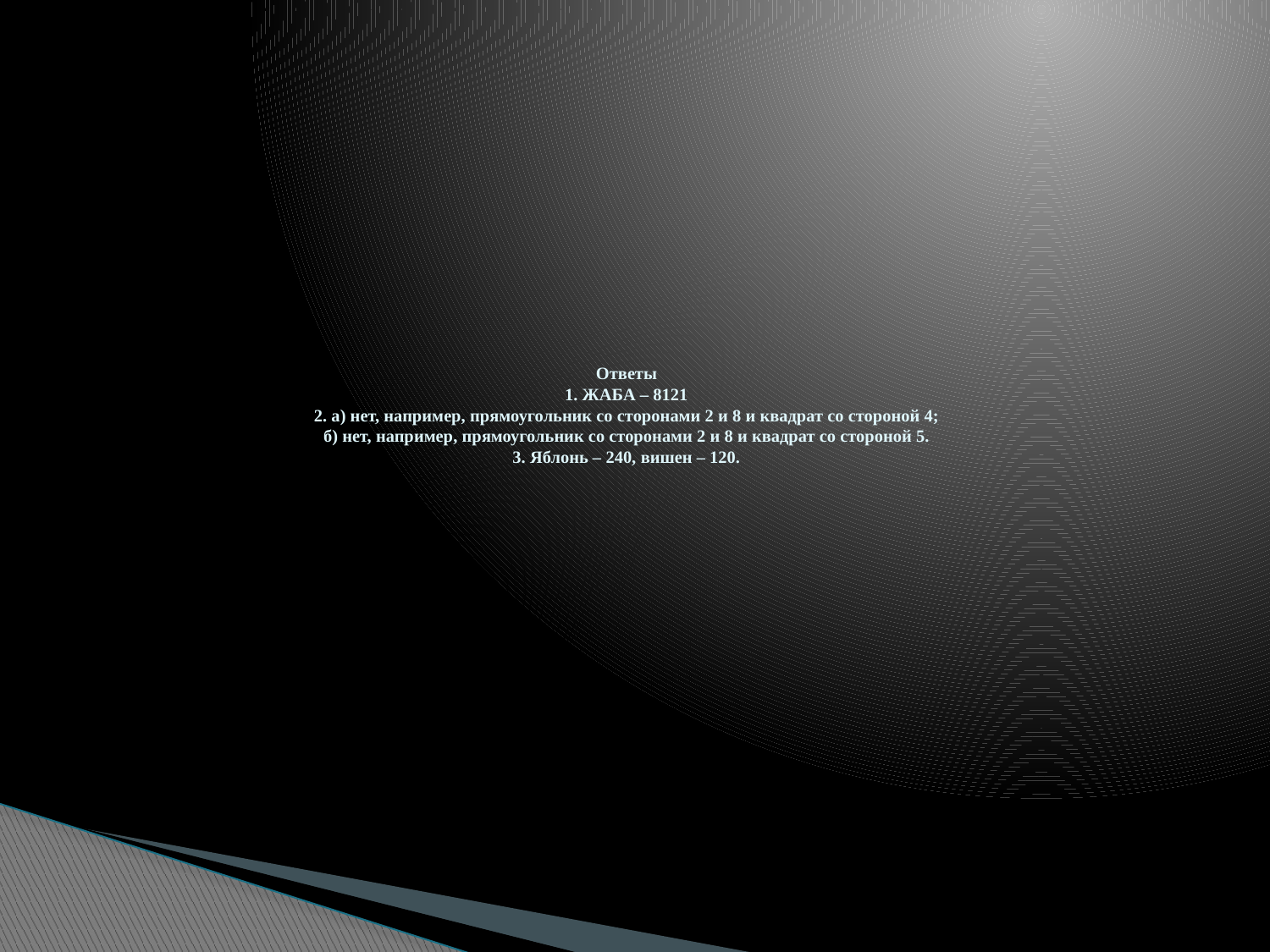

# Ответы 1. ЖАБА – 8121 2. а) нет, например, прямоугольник со сторонами 2 и 8 и квадрат со стороной 4; б) нет, например, прямоугольник со сторонами 2 и 8 и квадрат со стороной 5. 3. Яблонь – 240, вишен – 120.